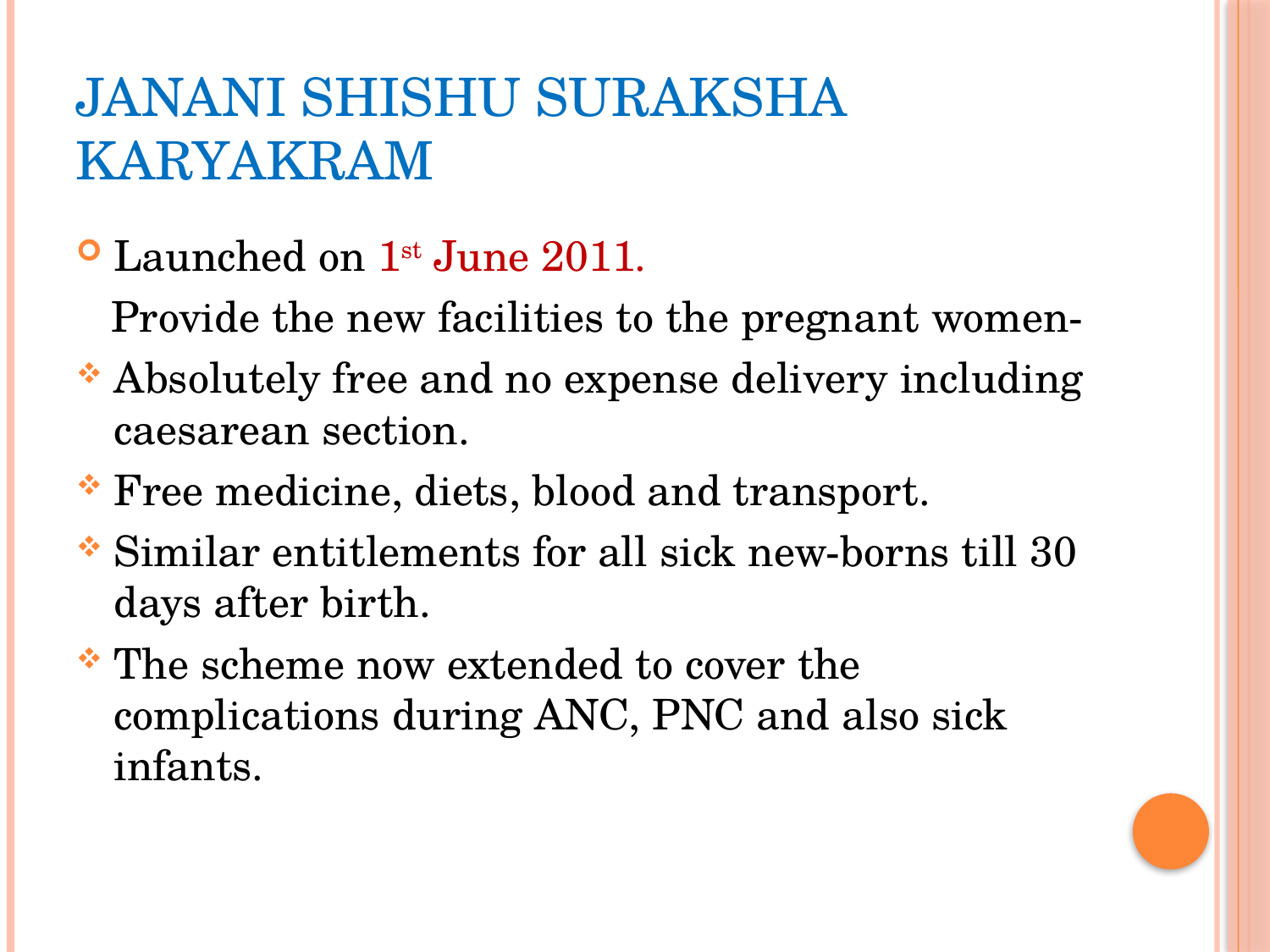

# Janani shishu suraksha karyakram
Launched on 1st June 2011.
   Provide the new facilities to the pregnant women-
Absolutely free and no expense delivery including caesarean section.
Free medicine, diets, blood and transport.
Similar entitlements for all sick new-borns till 30 days after birth.
The scheme now extended to cover the complications during ANC, PNC and also sick infants.